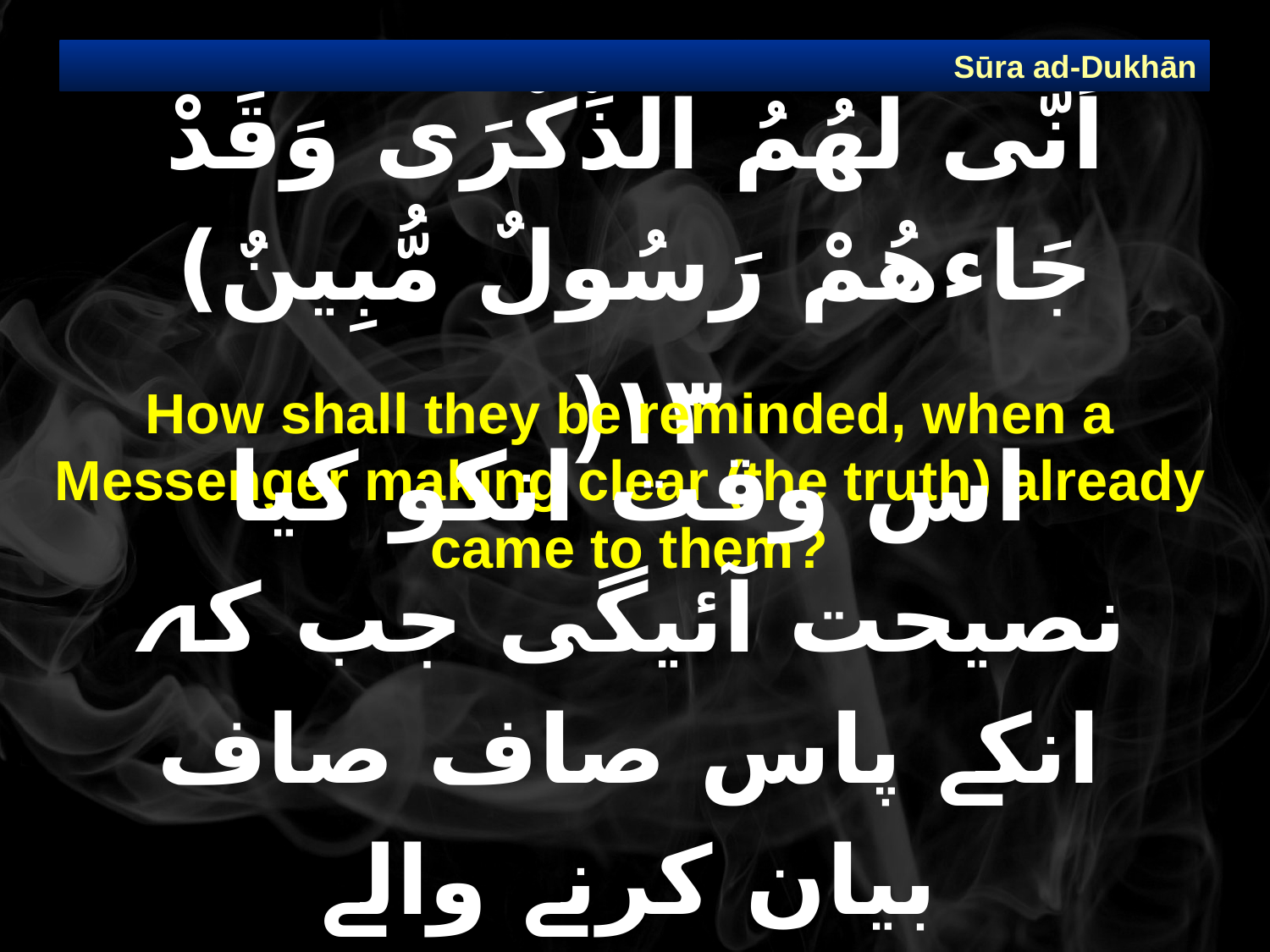

Sūra ad-Dukhān
# أَنَّى لَهُمُ الذِّكْرَى وَقَدْ جَاءهُمْ رَسُولٌ مُّبِينٌ) ١٣(
How shall they be reminded, when a Messenger making clear (the truth) already came to them?
اس وقت انکو کیا نصیحت آئیگی جب کہ انکے پاس صاف صاف بیان کرنے والے رسول(ص) آچکے تھے